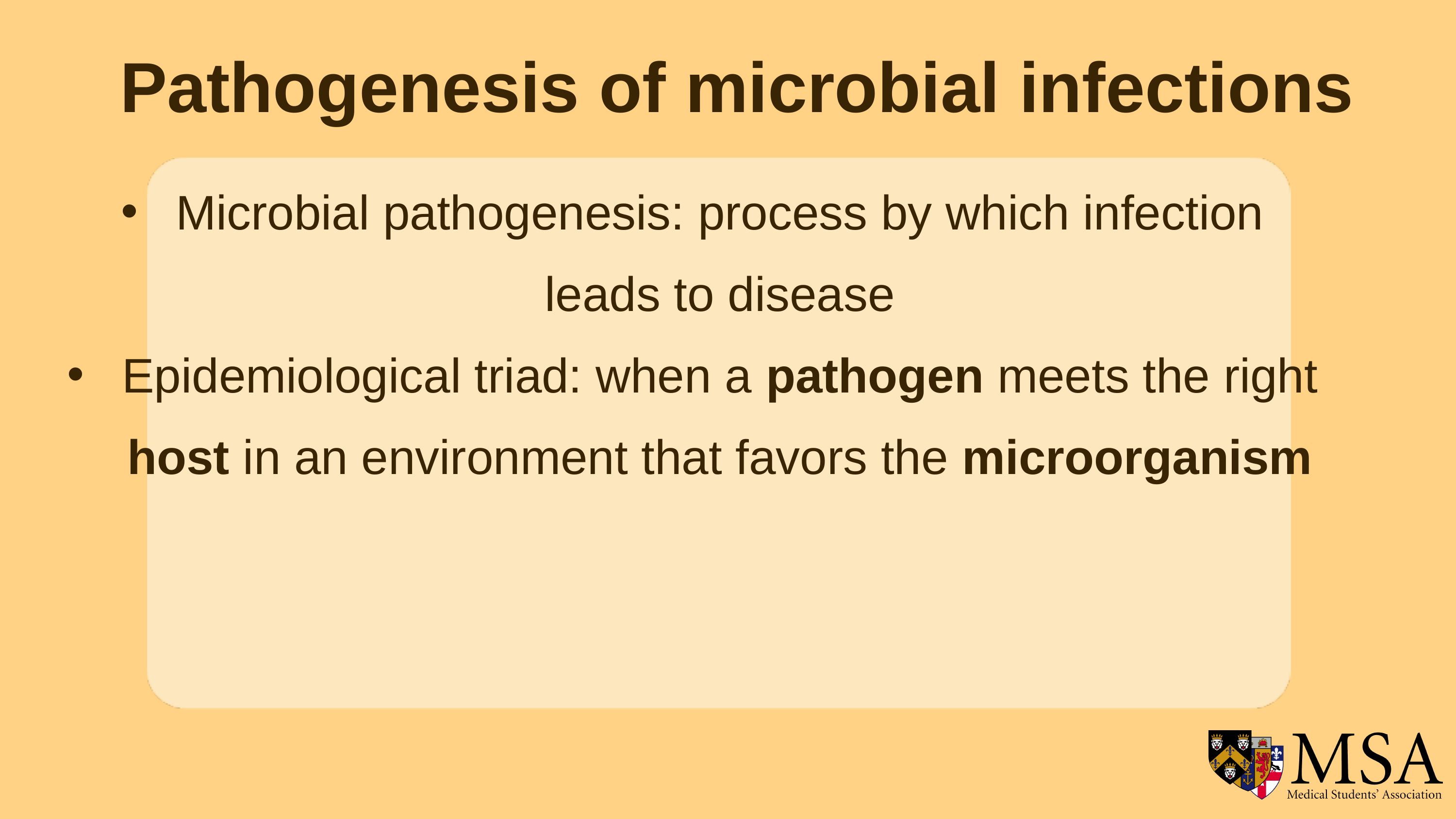

Pathogenesis of microbial infections
Microbial pathogenesis: process by which infection leads to disease
Epidemiological triad: when a pathogen meets the right host in an environment that favors the microorganism